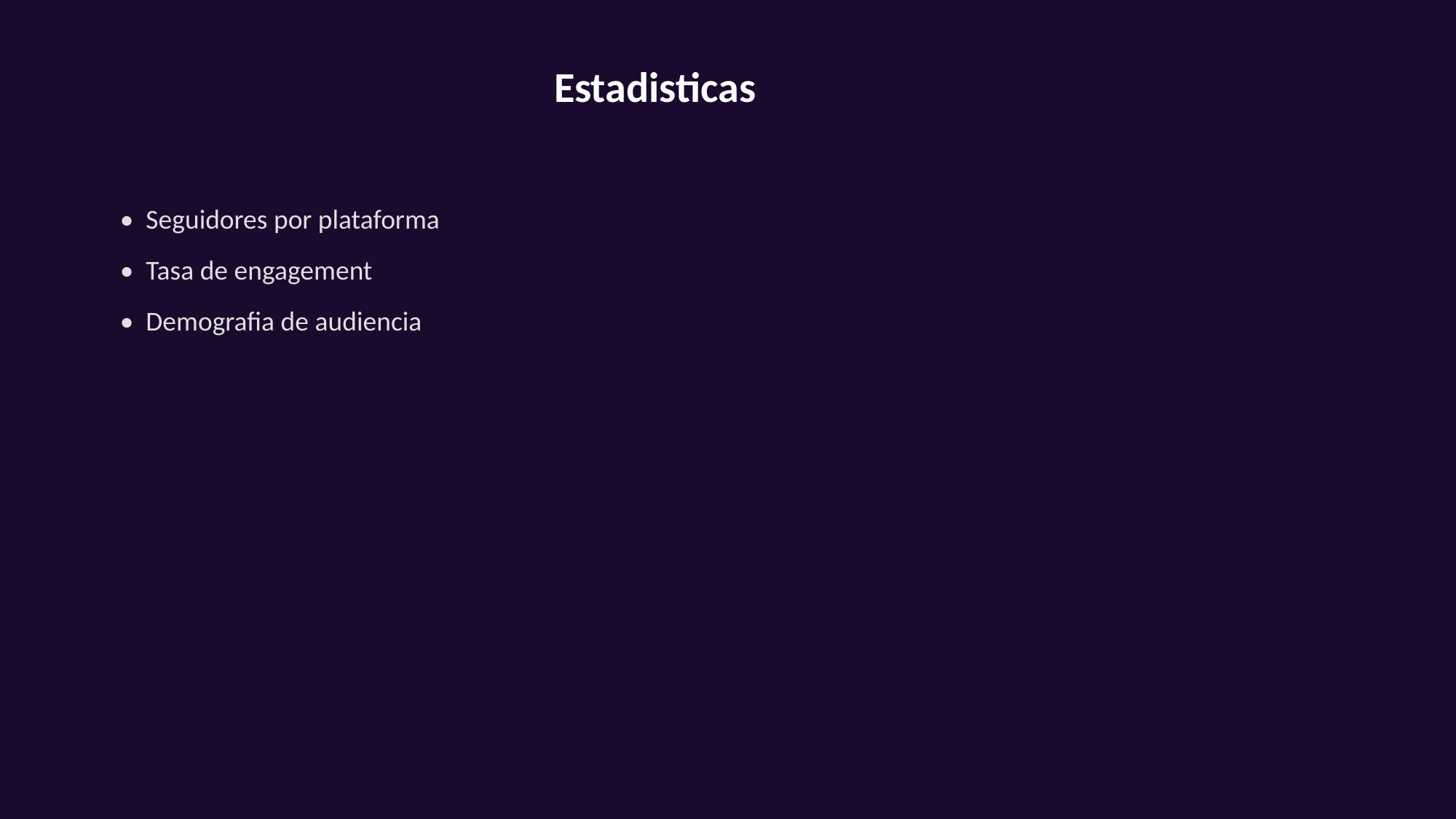

Estadisticas
•  Seguidores por plataforma
•  Tasa de engagement
•  Demografia de audiencia